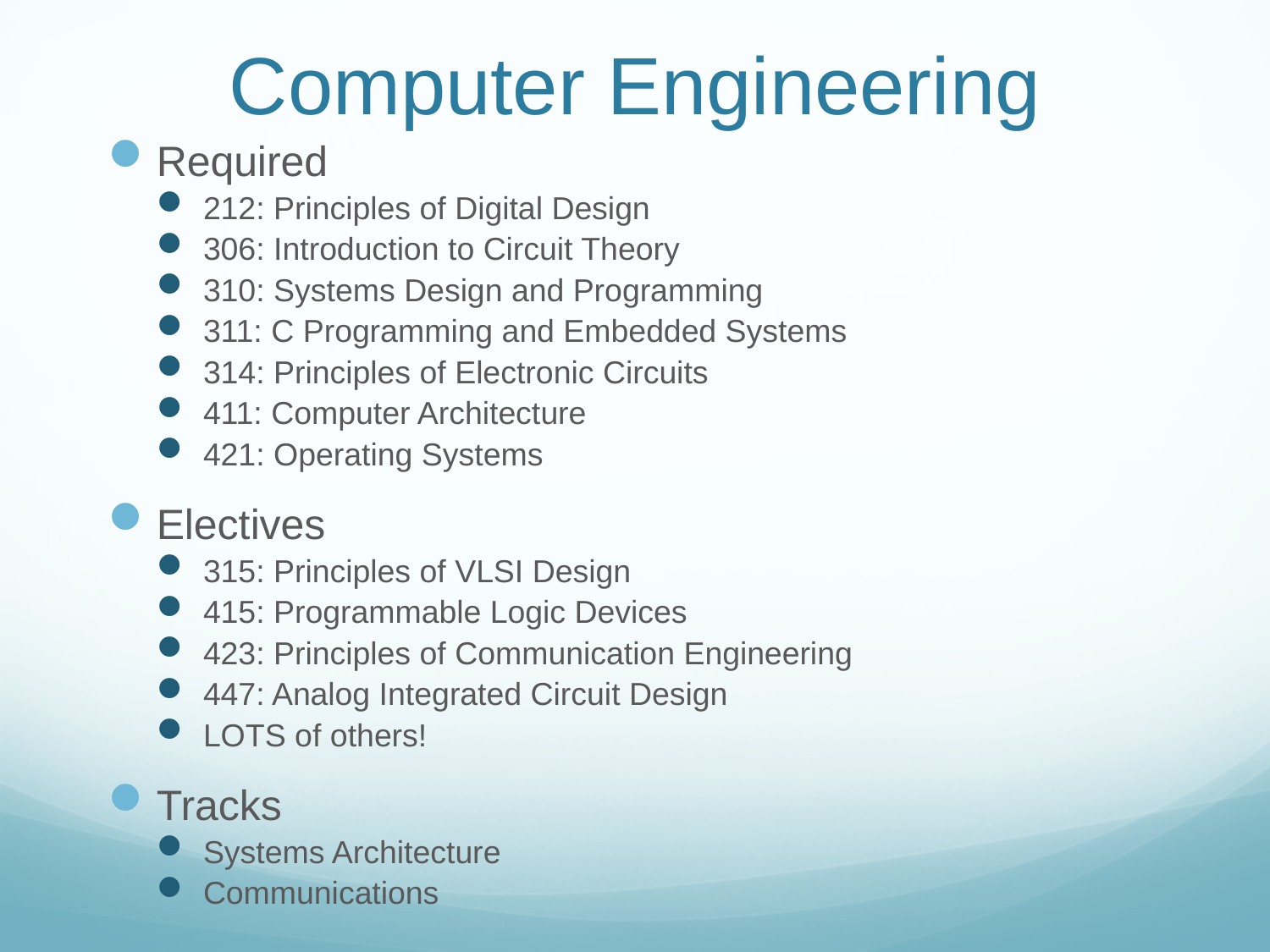

# Computer Engineering
Required
212: Principles of Digital Design
306: Introduction to Circuit Theory
310: Systems Design and Programming
311: C Programming and Embedded Systems
314: Principles of Electronic Circuits
411: Computer Architecture
421: Operating Systems
Electives
315: Principles of VLSI Design
415: Programmable Logic Devices
423: Principles of Communication Engineering
447: Analog Integrated Circuit Design
LOTS of others!
Tracks
Systems Architecture
Communications